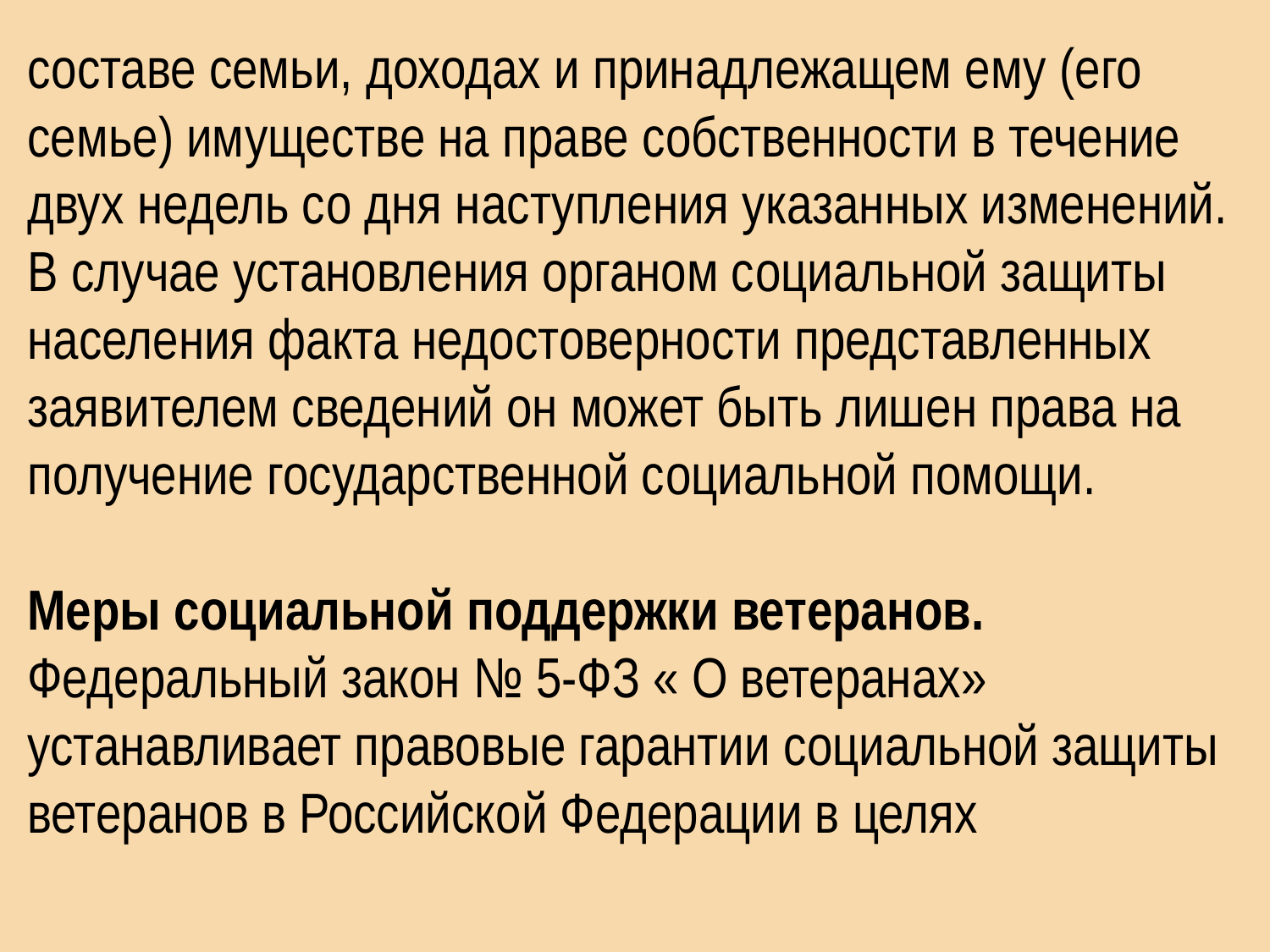

составе семьи, доходах и принадлежащем ему (его семье) имуществе на праве собственности в течение двух недель со дня наступления указанных изменений. В случае установления органом социальной защиты населения факта недостоверности представленных заявителем сведений он может быть лишен права на получение государственной социальной помощи.

Меры социальной поддержки ветеранов.
Федеральный закон № 5-ФЗ « О ветеранах» устанавливает правовые гарантии социальной защиты ветеранов в Российской Федерации в целях